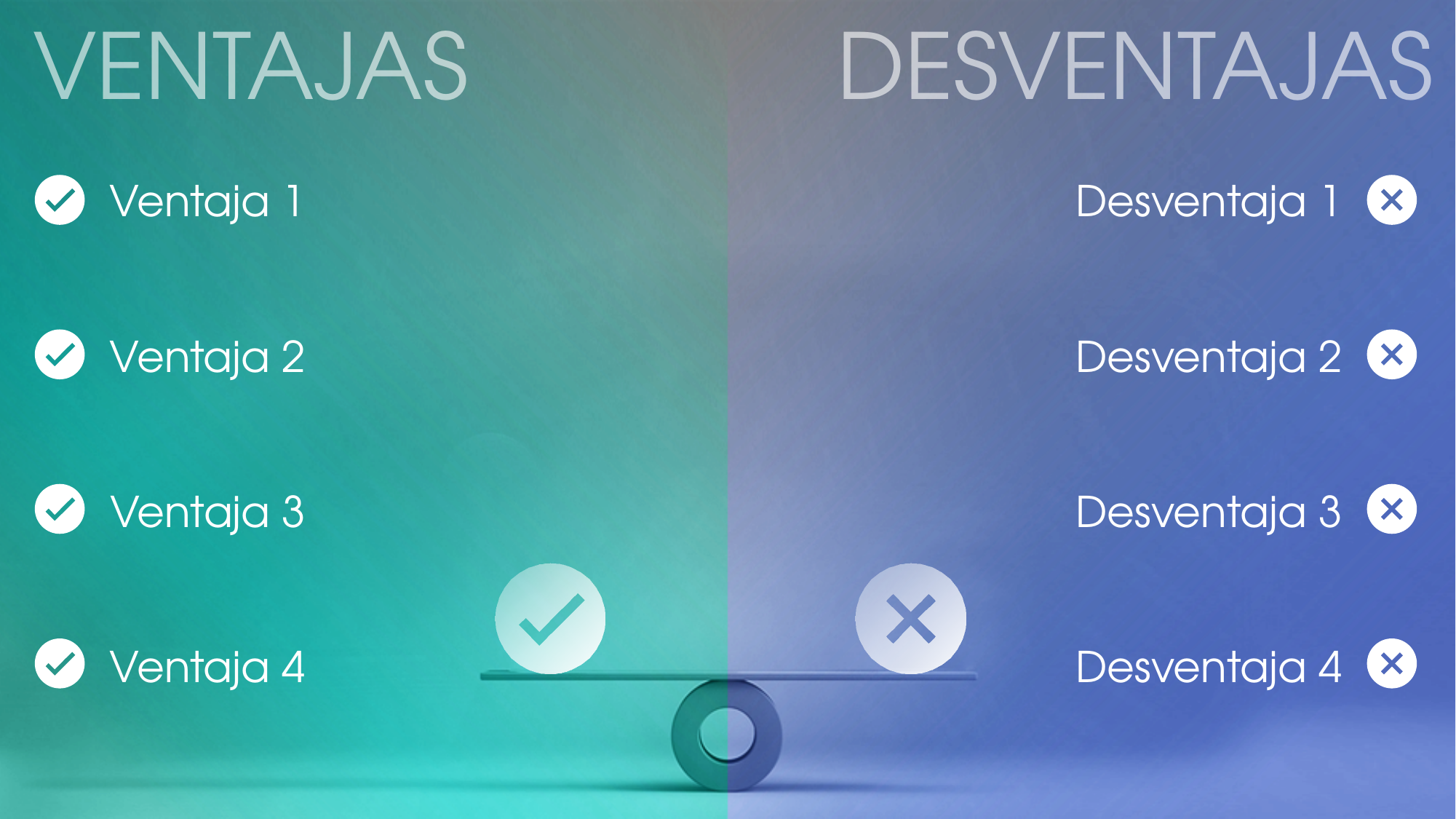

VENTAJAS
DESVENTAJAS
Ventaja 1
Desventaja 1

Ventaja 2
Desventaja 2

Ventaja 3
Desventaja 3

Ventaja 4
Desventaja 4